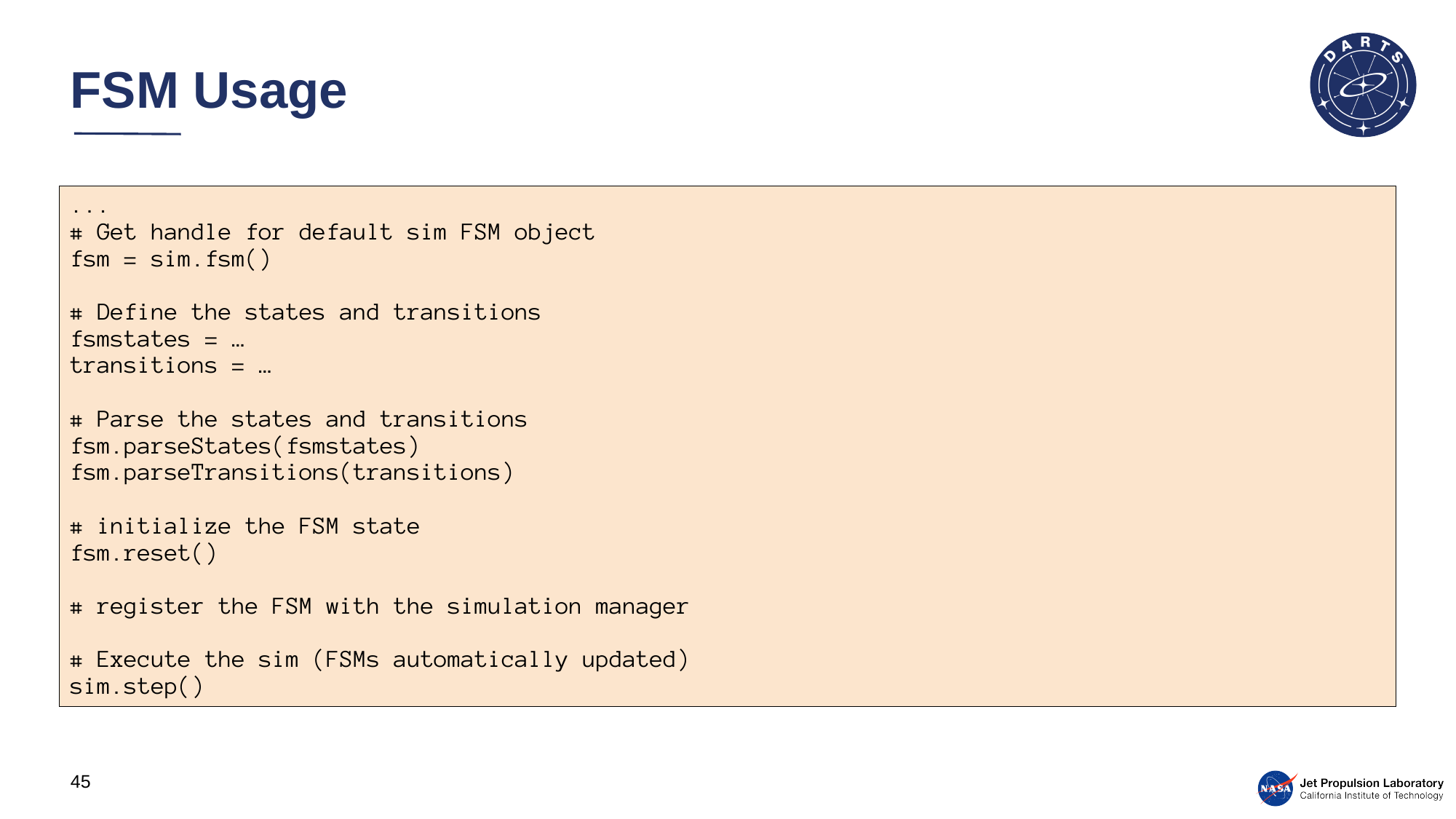

# FSM Usage
...
# Get handle for default sim FSM object
fsm = sim.fsm()

# Define the states and transitions
fsmstates = …
transitions = …

# Parse the states and transitions
fsm.parseStates(fsmstates)
fsm.parseTransitions(transitions)

# initialize the FSM state
fsm.reset()

# register the FSM with the simulation manager

# Execute the sim (FSMs automatically updated)
sim.step()
45